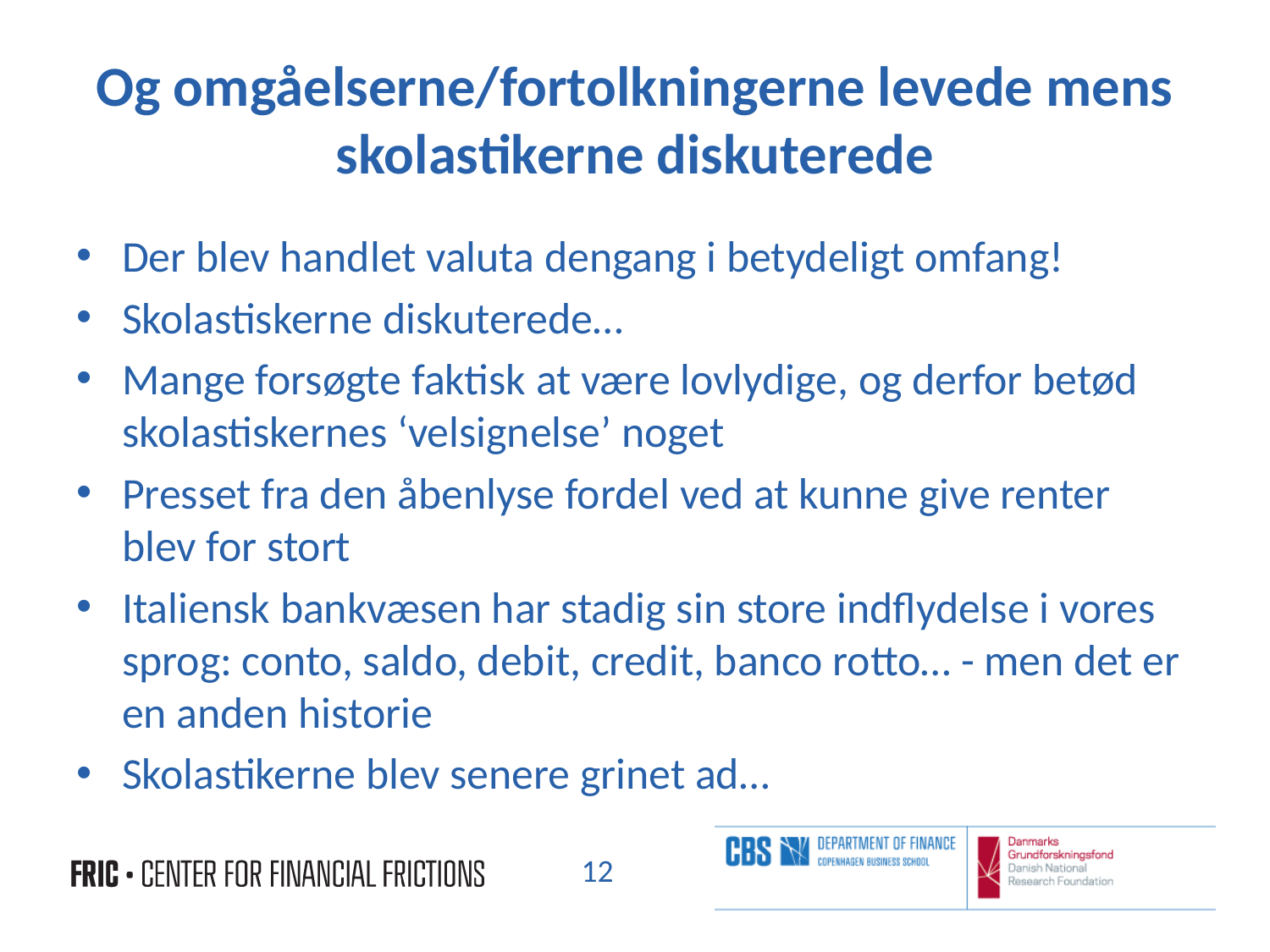

# Og omgåelserne/fortolkningerne levede mens skolastikerne diskuterede
Der blev handlet valuta dengang i betydeligt omfang!
Skolastiskerne diskuterede…
Mange forsøgte faktisk at være lovlydige, og derfor betød skolastiskernes ‘velsignelse’ noget
Presset fra den åbenlyse fordel ved at kunne give renter blev for stort
Italiensk bankvæsen har stadig sin store indflydelse i vores sprog: conto, saldo, debit, credit, banco rotto… - men det er en anden historie
Skolastikerne blev senere grinet ad…
12